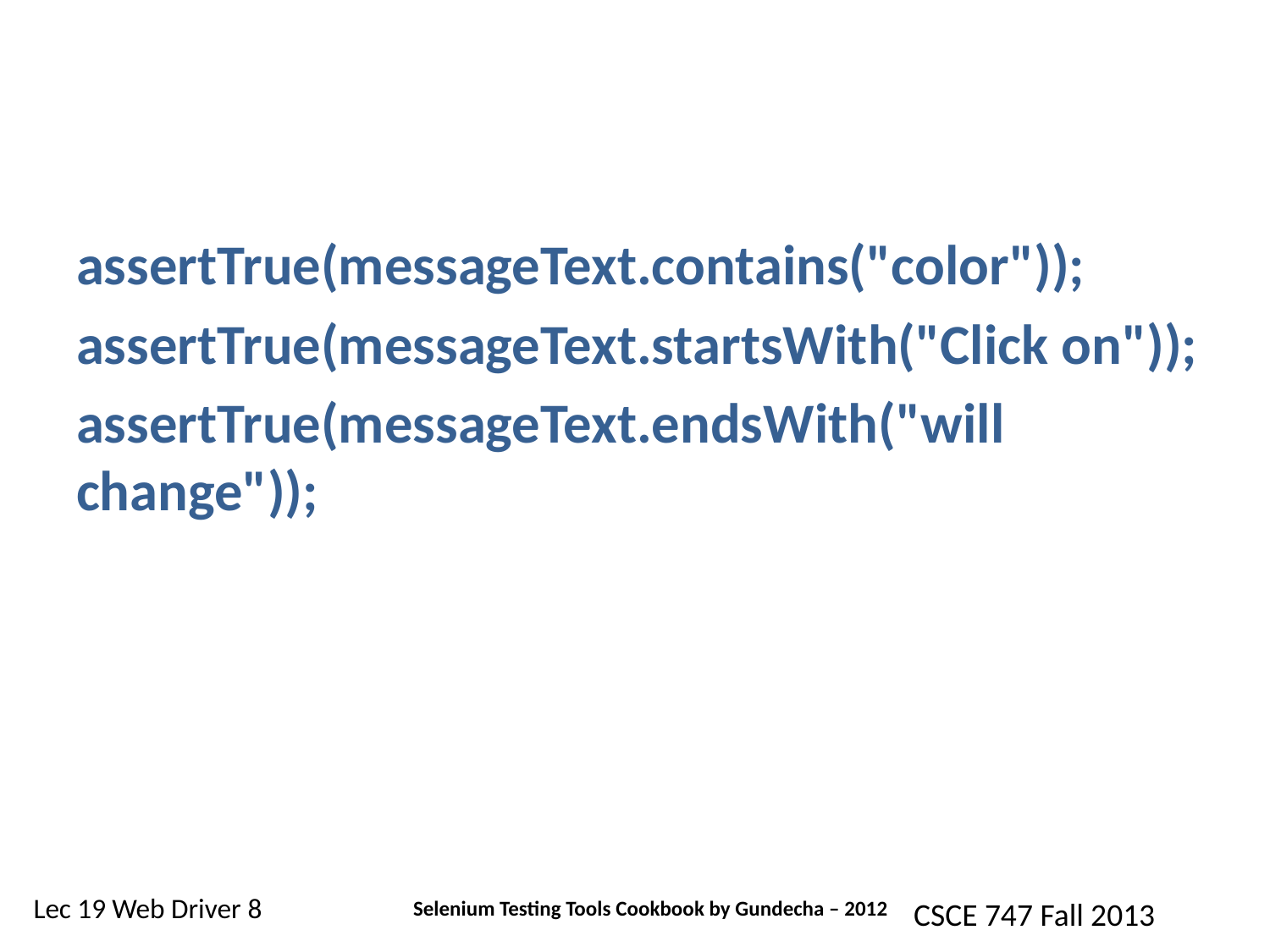

#
assertTrue(messageText.contains("color"));
assertTrue(messageText.startsWith("Click on"));
assertTrue(messageText.endsWith("will change"));
Selenium Testing Tools Cookbook by Gundecha – 2012